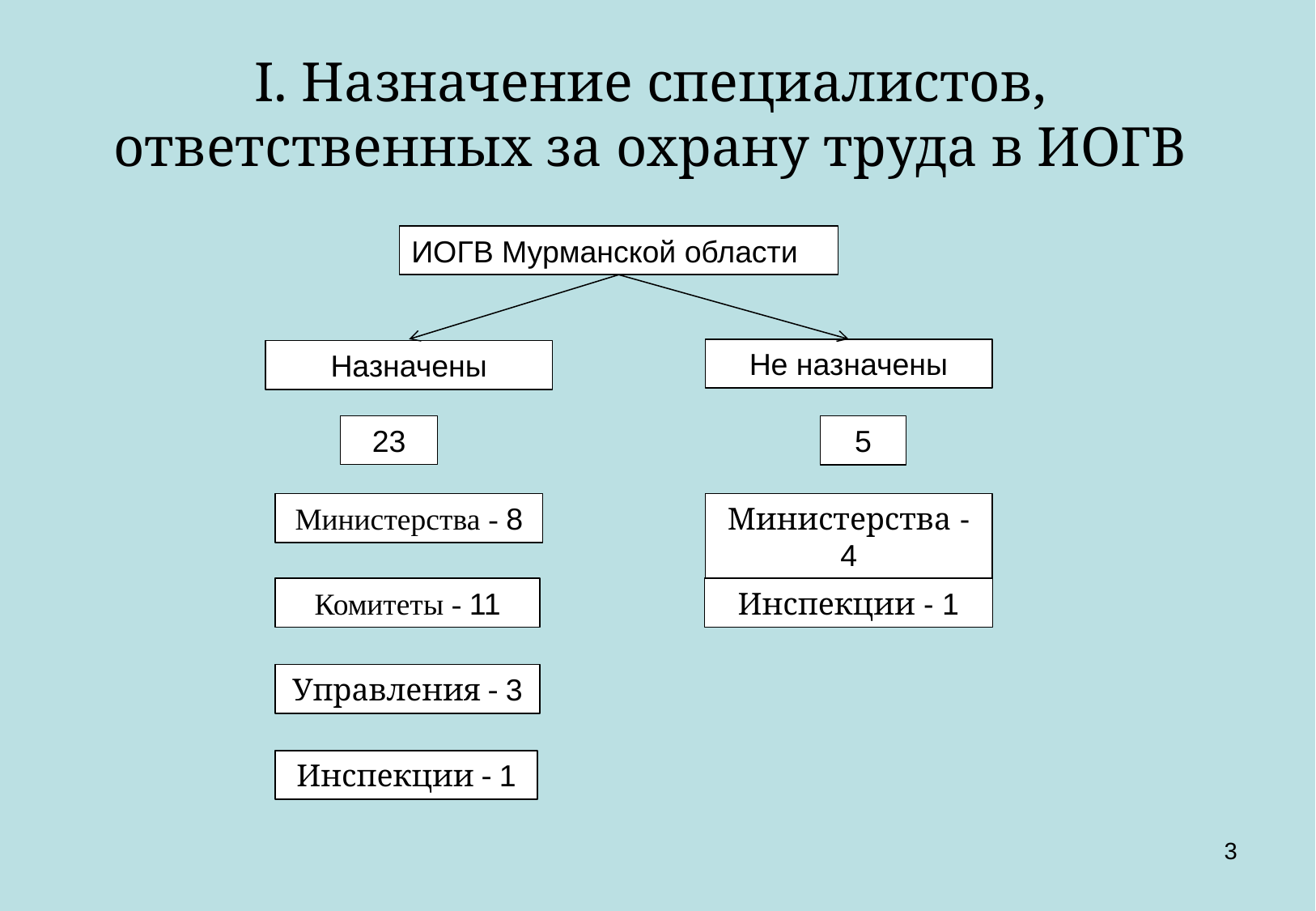

# I. Назначение специалистов, ответственных за охрану труда в ИОГВ

ИОГВ Мурманской области
Не назначены
Назначены
23
5
Министерства - 8
Министерства - 4
Комитеты - 11
Инспекции - 1
Управления - 3
Инспекции - 1
3